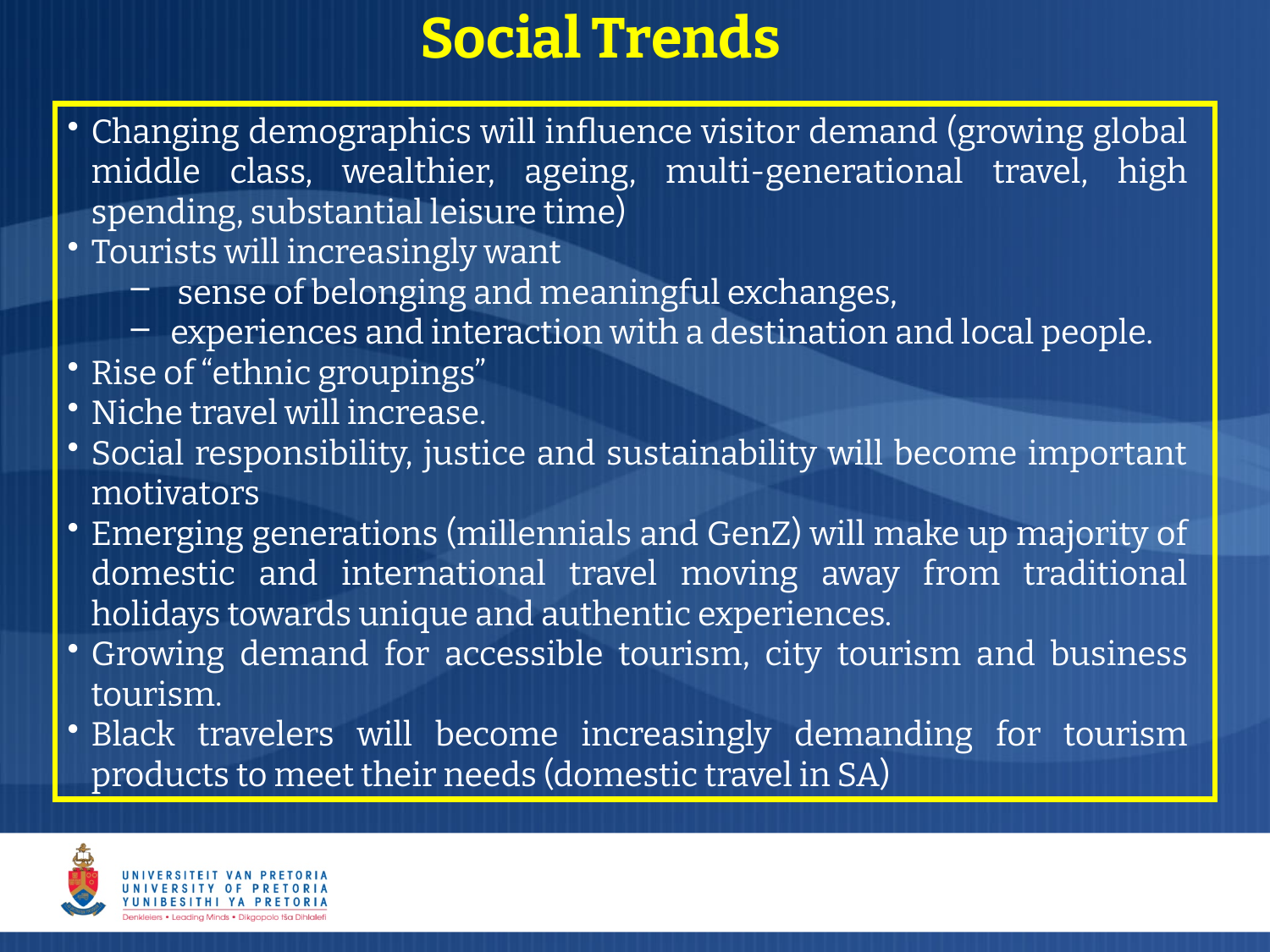

# Social Trends
Changing demographics will influence visitor demand (growing global middle class, wealthier, ageing, multi-generational travel, high spending, substantial leisure time)
Tourists will increasingly want
 sense of belonging and meaningful exchanges,
experiences and interaction with a destination and local people.
Rise of “ethnic groupings”
Niche travel will increase.
Social responsibility, justice and sustainability will become important motivators
Emerging generations (millennials and GenZ) will make up majority of domestic and international travel moving away from traditional holidays towards unique and authentic experiences.
Growing demand for accessible tourism, city tourism and business tourism.
Black travelers will become increasingly demanding for tourism products to meet their needs (domestic travel in SA)